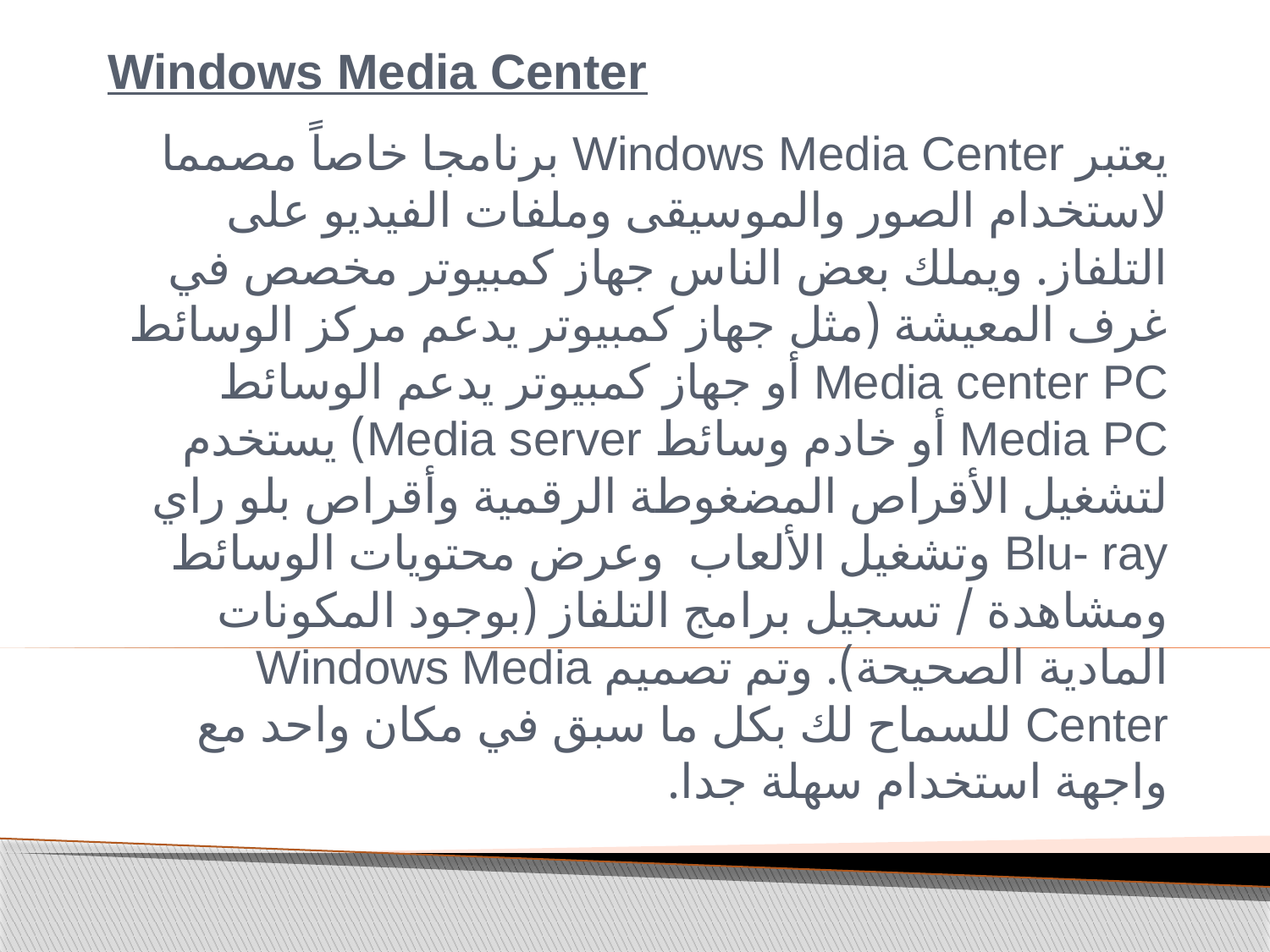

# Windows Media Center
يعتبر Windows Media Center برنامجا خاصاً مصمما لاستخدام الصور والموسيقى وملفات الفيديو على التلفاز. ويملك بعض الناس جهاز كمبيوتر مخصص في غرف المعيشة (مثل جهاز كمبيوتر يدعم مركز الوسائط  Media center PC أو جهاز كمبيوتر يدعم الوسائط  Media PC أو خادم وسائط Media server) يستخدم لتشغيل الأقراص المضغوطة الرقمية وأقراص بلو راي Blu- ray وتشغيل الألعاب  وعرض محتويات الوسائط ومشاهدة / تسجيل برامج التلفاز (بوجود المكونات المادية الصحيحة). وتم تصميم Windows Media Center للسماح لك بكل ما سبق في مكان واحد مع واجهة استخدام سهلة جدا.